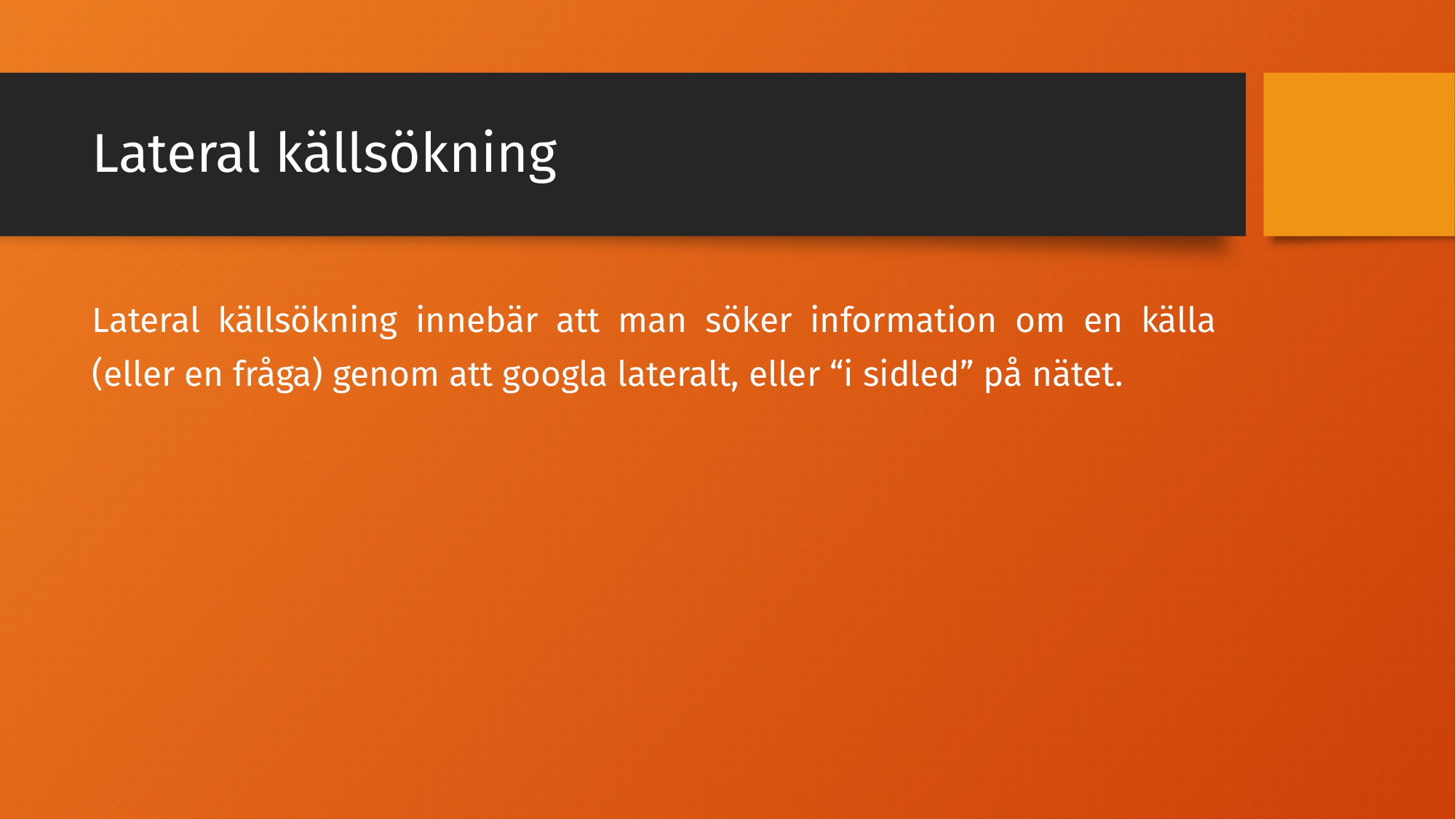

# Lateral källsökning
Lateral källsökning innebär att man söker information om en källa (eller en fråga) genom att googla lateralt, eller “i sidled” på nätet.